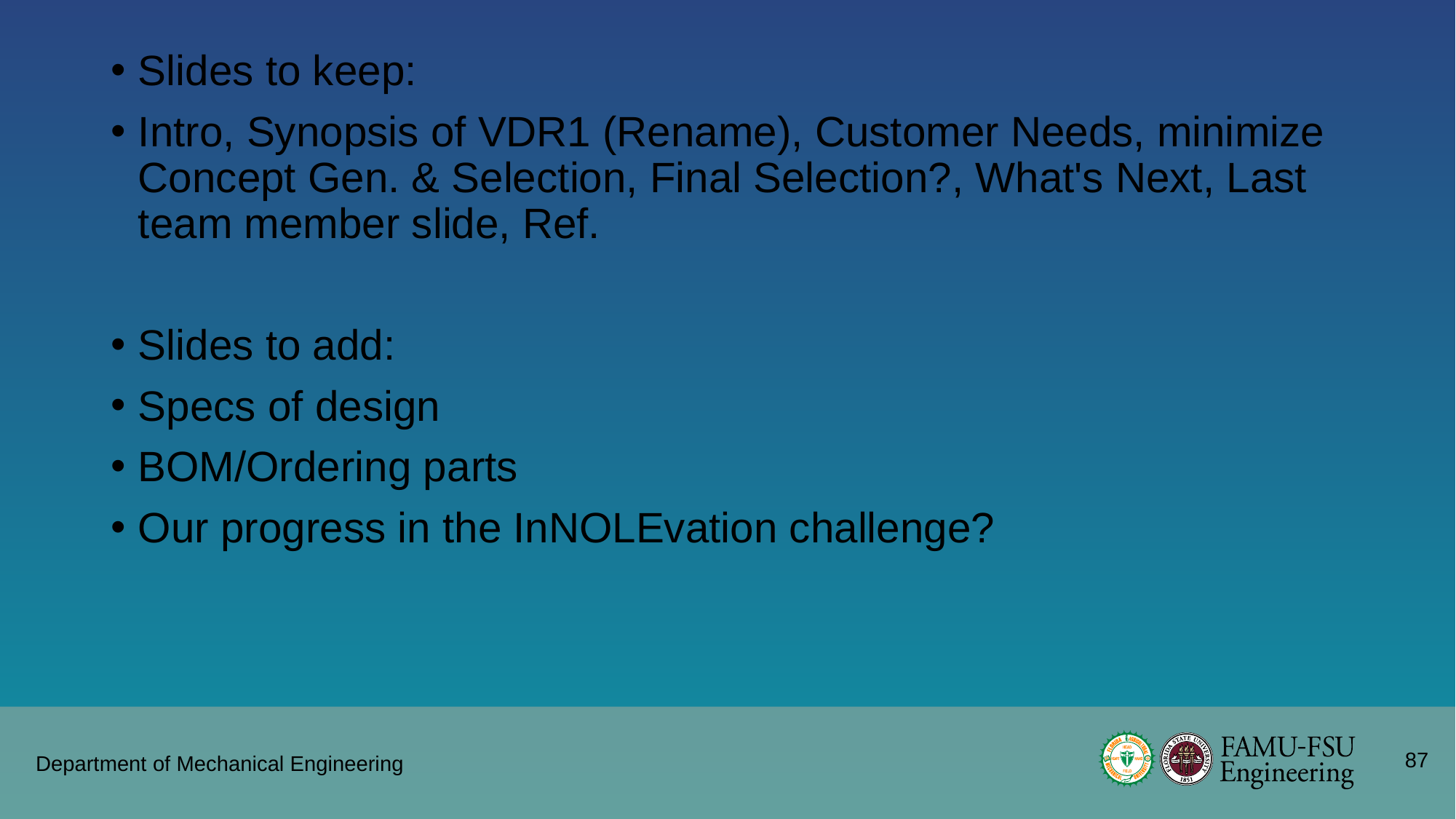

Slides to keep:
Intro, Synopsis of VDR1 (Rename), Customer Needs, minimize Concept Gen. & Selection, Final Selection?, What's Next, Last team member slide, Ref.

Slides to add:
Specs of design
BOM/Ordering parts
Our progress in the InNOLEvation challenge?

87